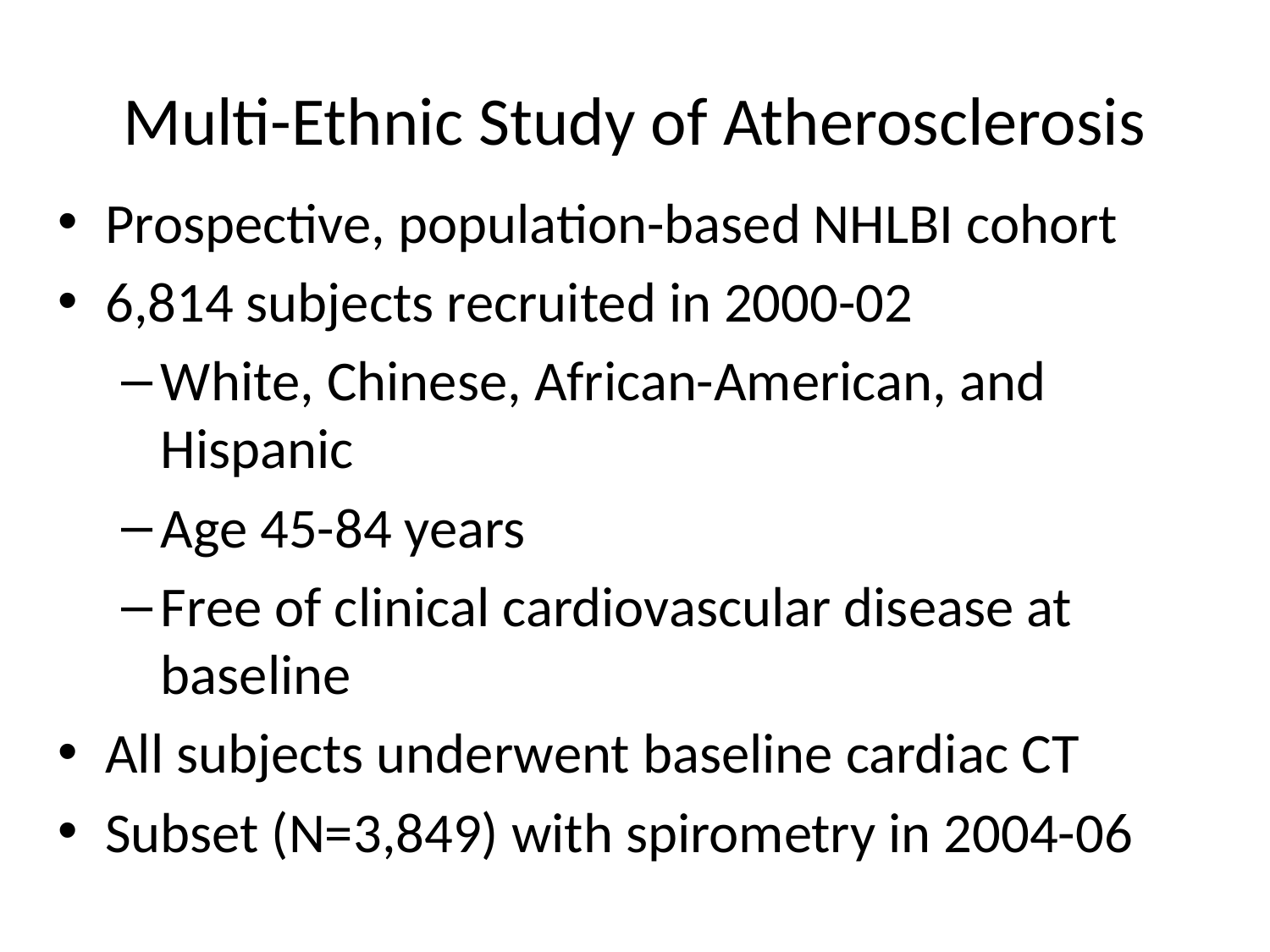

# Multi-Ethnic Study of Atherosclerosis
Prospective, population-based NHLBI cohort
6,814 subjects recruited in 2000-02
White, Chinese, African-American, and Hispanic
Age 45-84 years
Free of clinical cardiovascular disease at baseline
All subjects underwent baseline cardiac CT
Subset (N=3,849) with spirometry in 2004-06